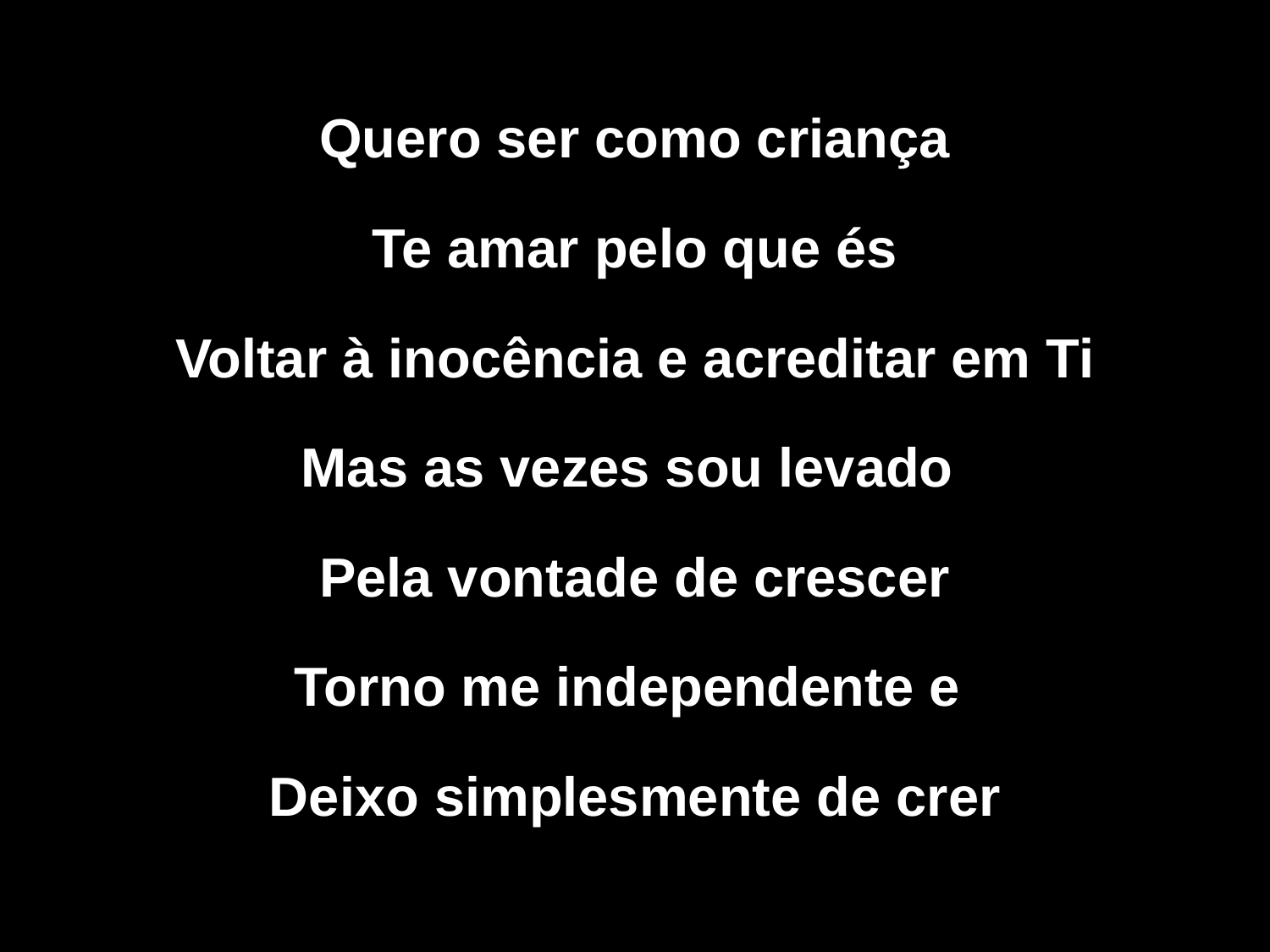

Quero ser como criança
Te amar pelo que és
Voltar à inocência e acreditar em Ti
Mas as vezes sou levado
Pela vontade de crescer
Torno me independente e
Deixo simplesmente de crer